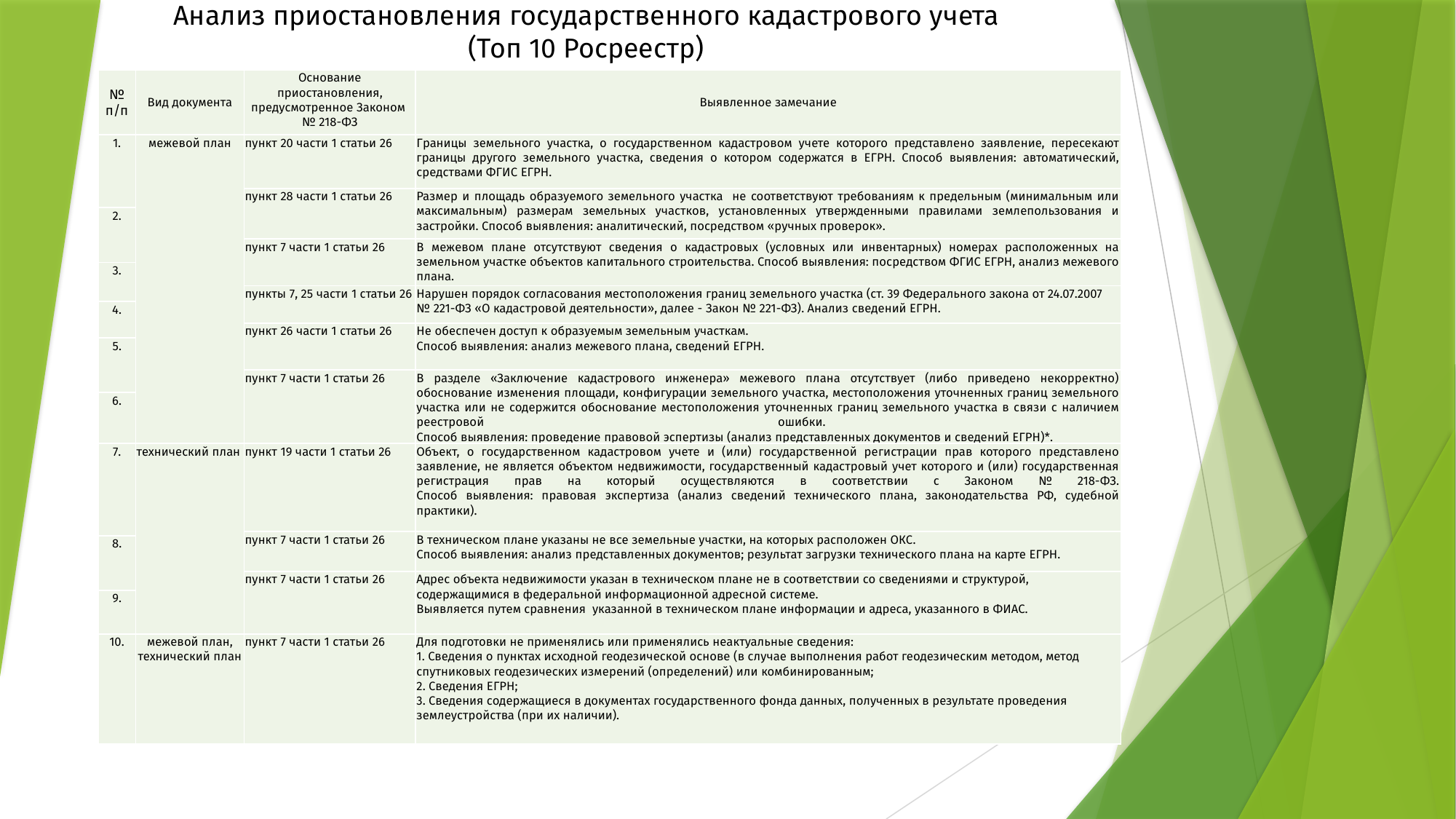

Анализ приостановления государственного кадастрового учета
(Топ 10 Росреестр)
| № п/п | Вид документа | Основание приостановления, предусмотренное Законом № 218-ФЗ | Выявленное замечание |
| --- | --- | --- | --- |
| 1. | межевой план | пункт 20 части 1 статьи 26 | Границы земельного участка, о государственном кадастровом учете которого представлено заявление, пересекают границы другого земельного участка, сведения о котором содержатся в ЕГРН. Способ выявления: автоматический, средствами ФГИС ЕГРН. |
|  |  | пункт 28 части 1 статьи 26 | Размер и площадь образуемого земельного участка не соответствуют требованиям к предельным (минимальным или максимальным) размерам земельных участков, установленных утвержденными правилами землепользования и застройки. Способ выявления: аналитический, посредством «ручных проверок». |
| 2. |  |  |  |
|  |  | пункт 7 части 1 статьи 26 | В межевом плане отсутствуют сведения о кадастровых (условных или инвентарных) номерах расположенных на земельном участке объектов капитального строительства. Способ выявления: посредством ФГИС ЕГРН, анализ межевого плана. |
| 3. |  |  |  |
|  |  | пункты 7, 25 части 1 статьи 26 | Нарушен порядок согласования местоположения границ земельного участка (ст. 39 Федерального закона от 24.07.2007 № 221-ФЗ «О кадастровой деятельности», далее - Закон № 221-ФЗ). Анализ сведений ЕГРН. |
| 4. |  |  |  |
|  |  | пункт 26 части 1 статьи 26 | Не обеспечен доступ к образуемым земельным участкам. Способ выявления: анализ межевого плана, сведений ЕГРН. |
| 5. |  |  |  |
|  |  | пункт 7 части 1 статьи 26 | В разделе «Заключение кадастрового инженера» межевого плана отсутствует (либо приведено некорректно) обоснование изменения площади, конфигурации земельного участка, местоположения уточненных границ земельного участка или не содержится обоснование местоположения уточненных границ земельного участка в связи с наличием реестровой ошибки. Способ выявления: проведение правовой эспертизы (анализ представленных документов и сведений ЕГРН)\*. |
| 6. |  |  |  |
| 7. | технический план | пункт 19 части 1 статьи 26 | Объект, о государственном кадастровом учете и (или) государственной регистрации прав которого представлено заявление, не является объектом недвижимости, государственный кадастровый учет которого и (или) государственная регистрация прав на который осуществляются в соответствии с Законом № 218-ФЗ. Способ выявления: правовая экспертиза (анализ сведений технического плана, законодательства РФ, судебной практики). |
|  |  | пункт 7 части 1 статьи 26 | В техническом плане указаны не все земельные участки, на которых расположен ОКС. Способ выявления: анализ представленных документов; результат загрузки технического плана на карте ЕГРН. |
| 8. |  |  |  |
|  |  | пункт 7 части 1 статьи 26 | Адрес объекта недвижимости указан в техническом плане не в соответствии со сведениями и структурой, содержащимися в федеральной информационной адресной системе. Выявляется путем сравнения указанной в техническом плане информации и адреса, указанного в ФИАС. |
| 9. |  |  |  |
| 10. | межевой план, технический план | пункт 7 части 1 статьи 26 | Для подготовки не применялись или применялись неактуальные сведения: 1. Сведения о пунктах исходной геодезической основе (в случае выполнения работ геодезическим методом, метод спутниковых геодезических измерений (определений) или комбинированным; 2. Сведения ЕГРН; 3. Сведения содержащиеся в документах государственного фонда данных, полученных в результате проведения землеустройства (при их наличии). |